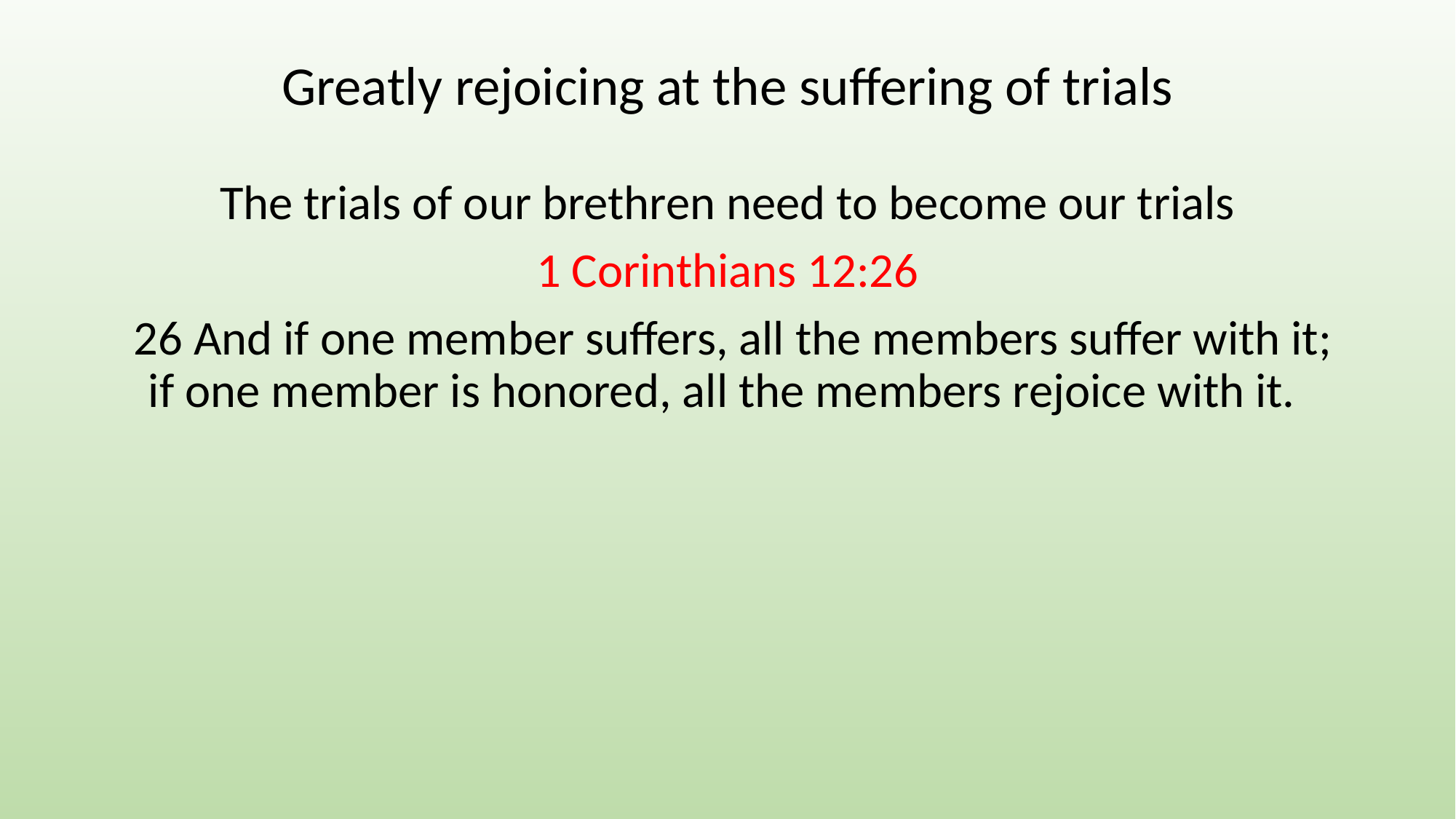

# Greatly rejoicing at the suffering of trials
The trials of our brethren need to become our trials
1 Corinthians 12:26
 26 And if one member suffers, all the members suffer with it; if one member is honored, all the members rejoice with it.